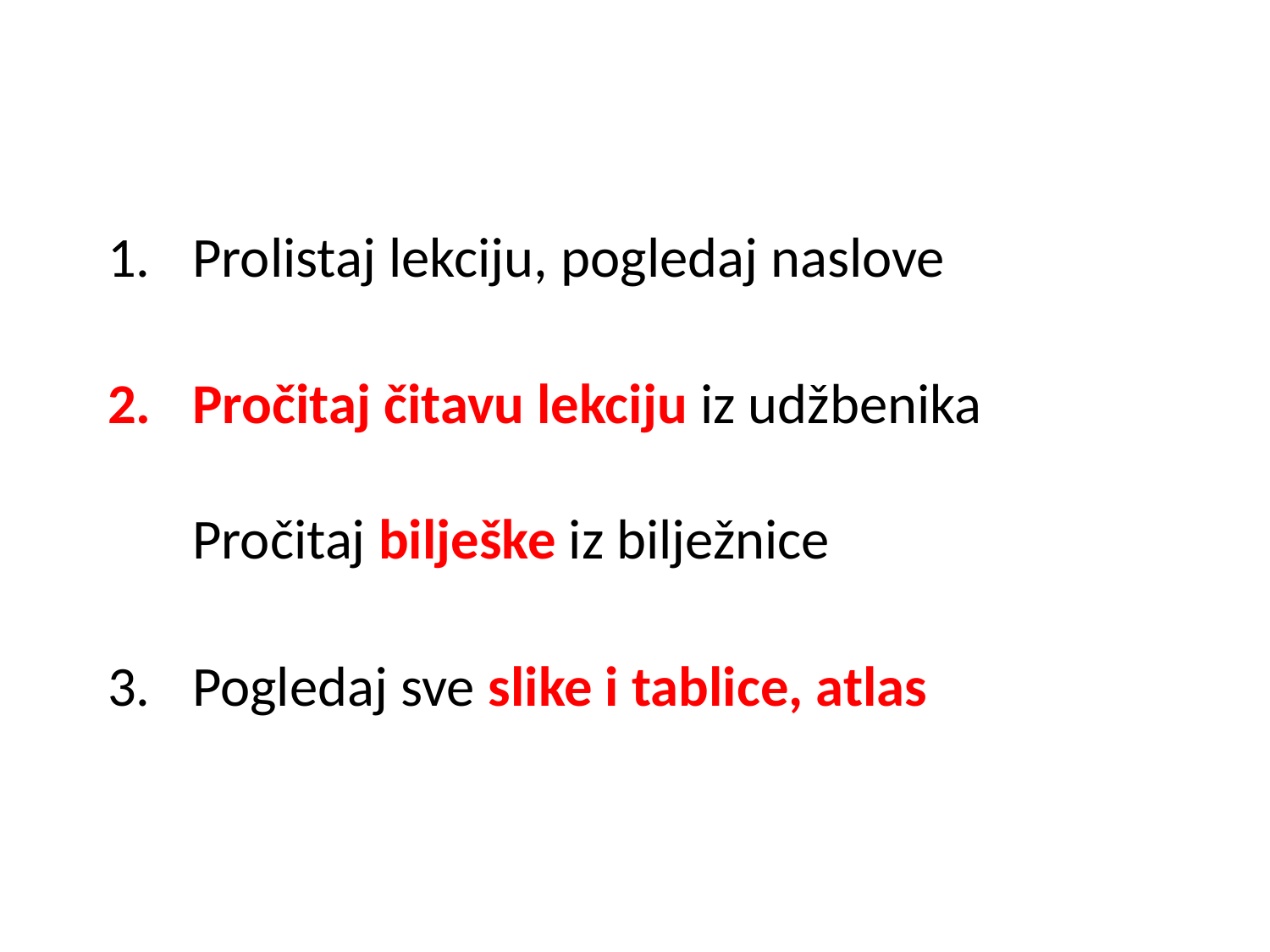

Prolistaj lekciju, pogledaj naslove
Pročitaj čitavu lekciju iz udžbenika Pročitaj bilješke iz bilježnice
Pogledaj sve slike i tablice, atlas